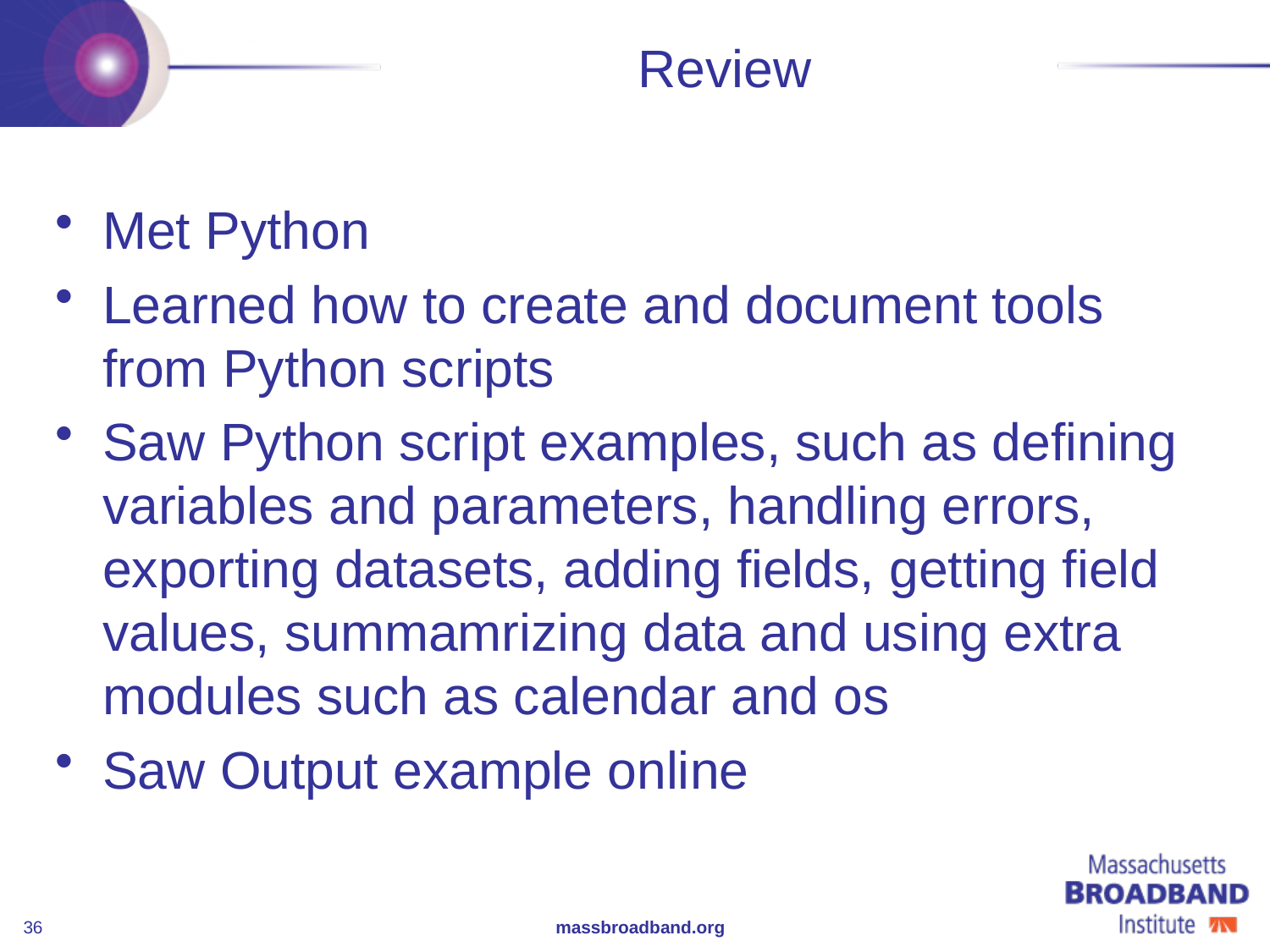

# Review
Met Python
Learned how to create and document tools from Python scripts
Saw Python script examples, such as defining variables and parameters, handling errors, exporting datasets, adding fields, getting field values, summamrizing data and using extra modules such as calendar and os
Saw Output example online

massbroadband.org
36